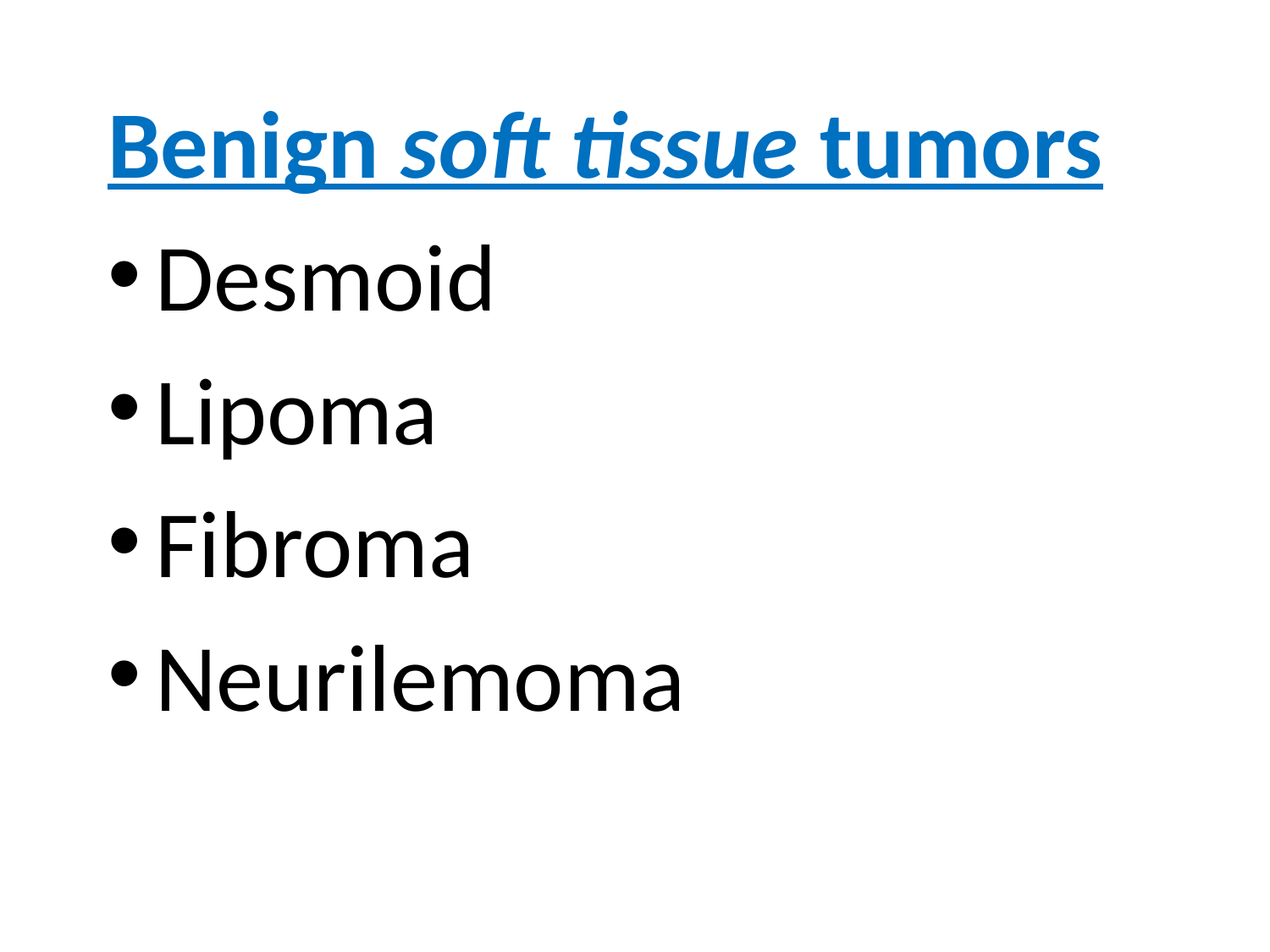

Benign soft tissue tumors
Desmoid
Lipoma
Fibroma
Neurilemoma